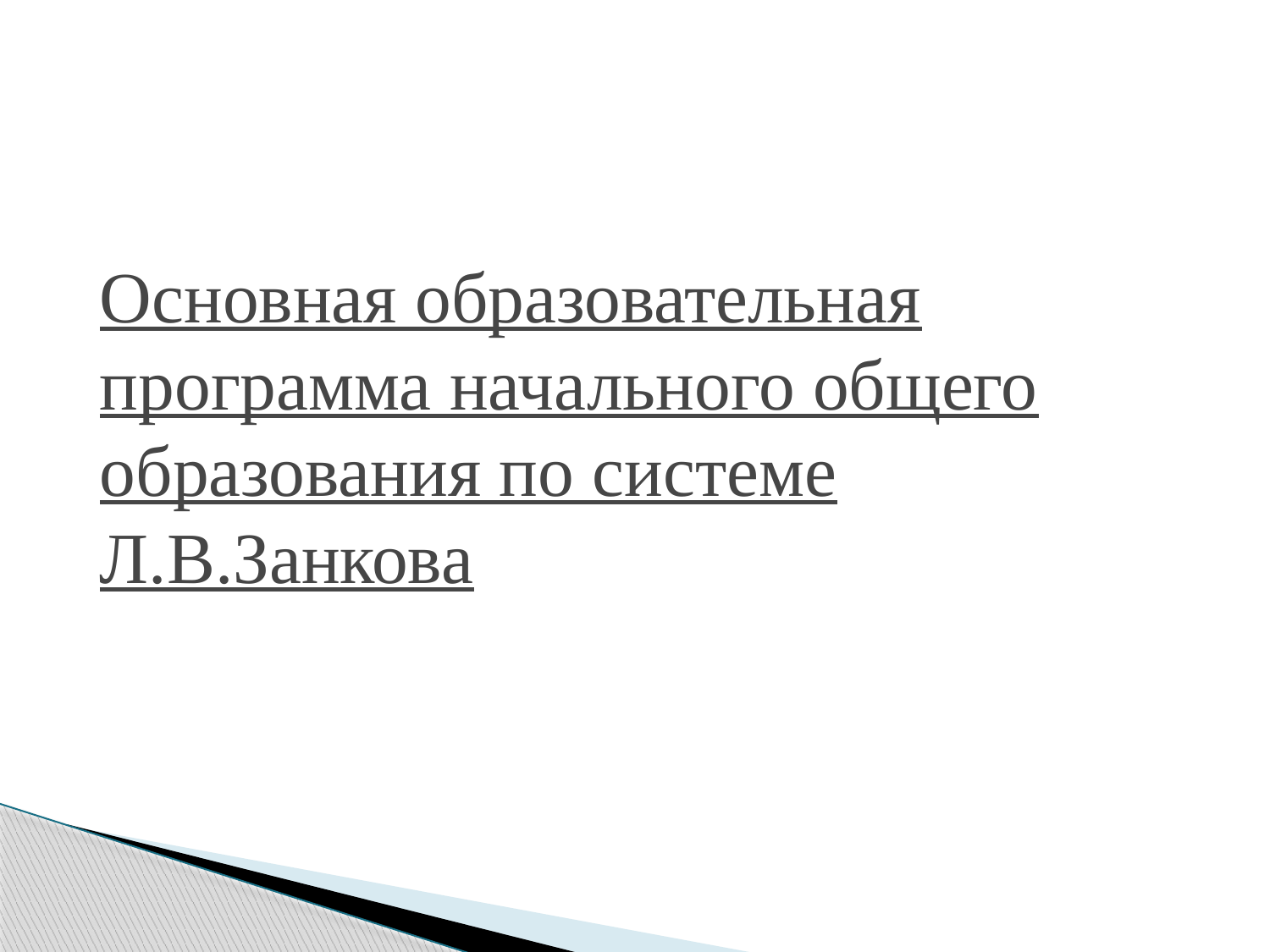

# Основная образовательная программа начального общего образования по системе Л.В.Занкова